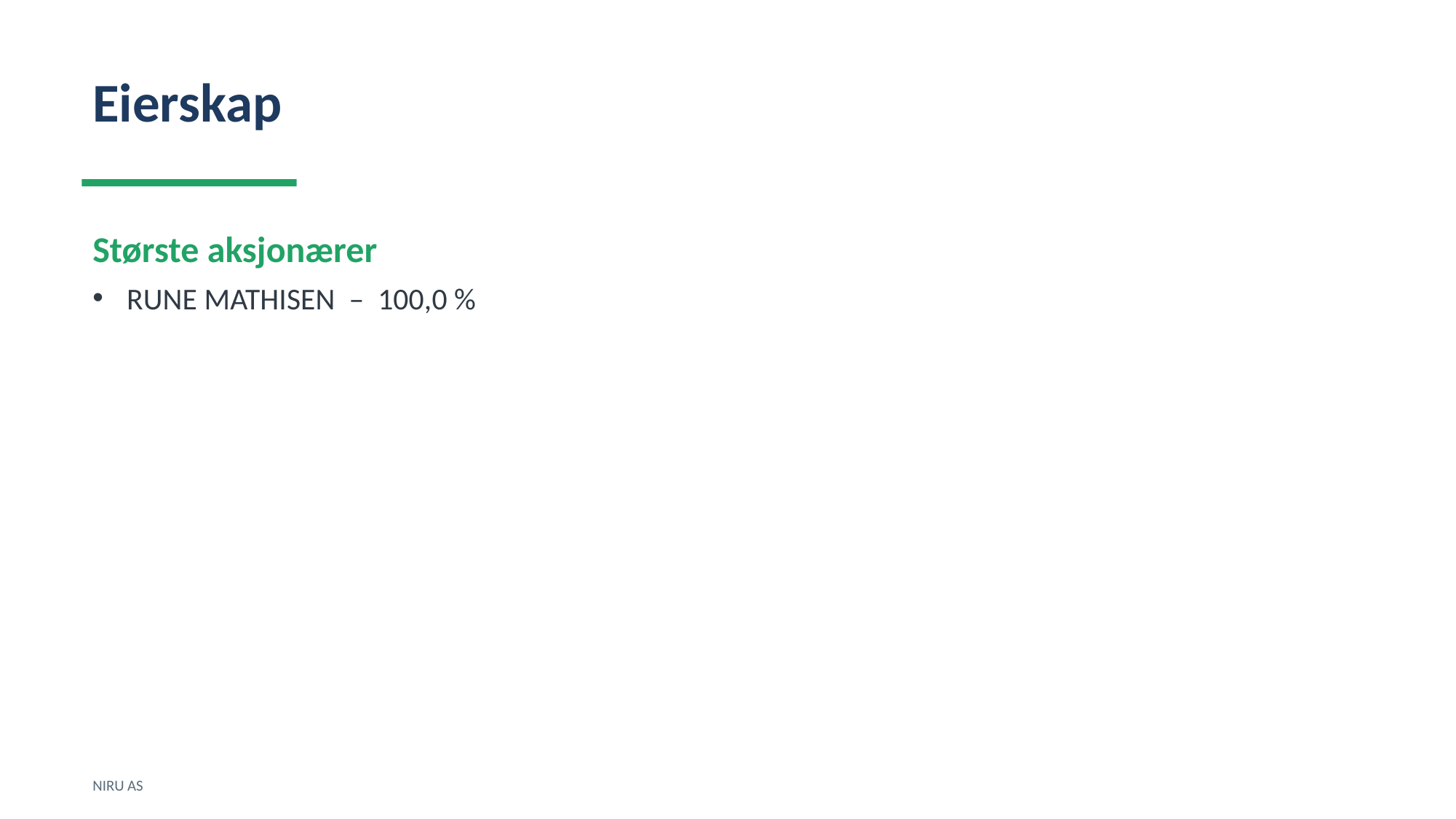

Eierskap

Største aksjonærer
RUNE MATHISEN  –  100,0 %
NIRU AS